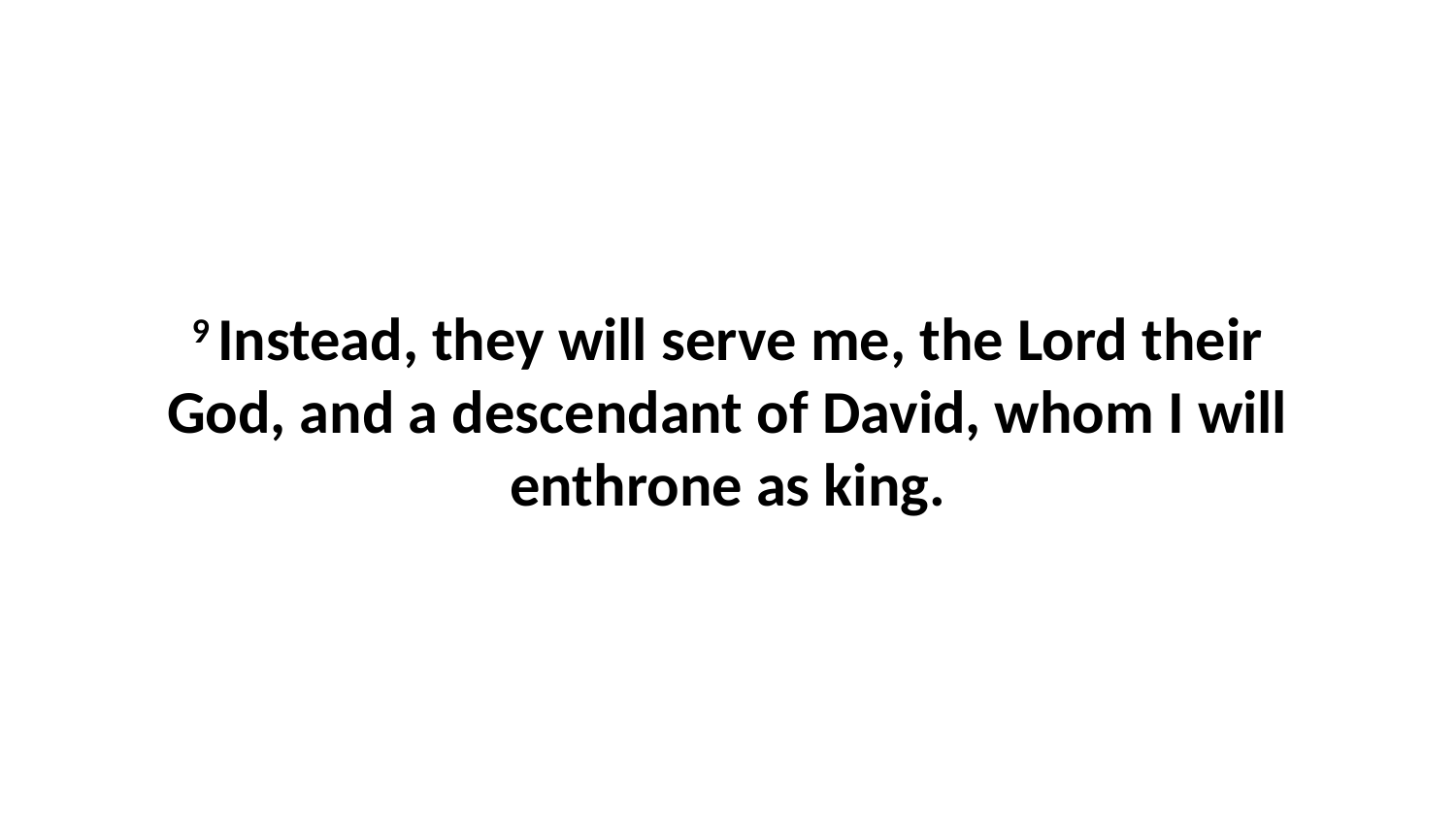

9 Instead, they will serve me, the Lord their God, and a descendant of David, whom I will enthrone as king.